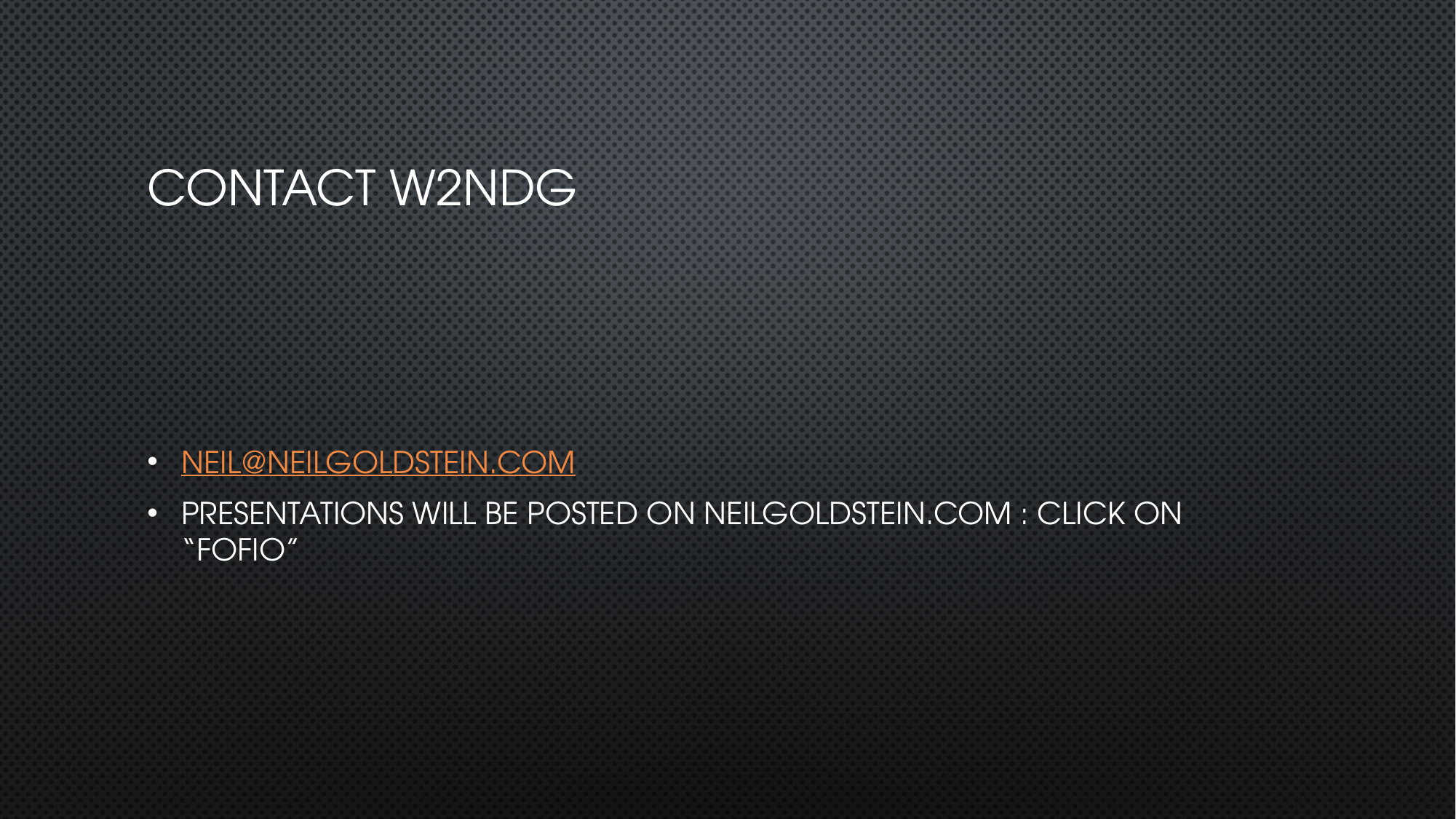

# CONTACT W2NDG
neil@neilgoldstein.com
Presentations will be posted on neilgoldstein.com : Click on “FOFIO”